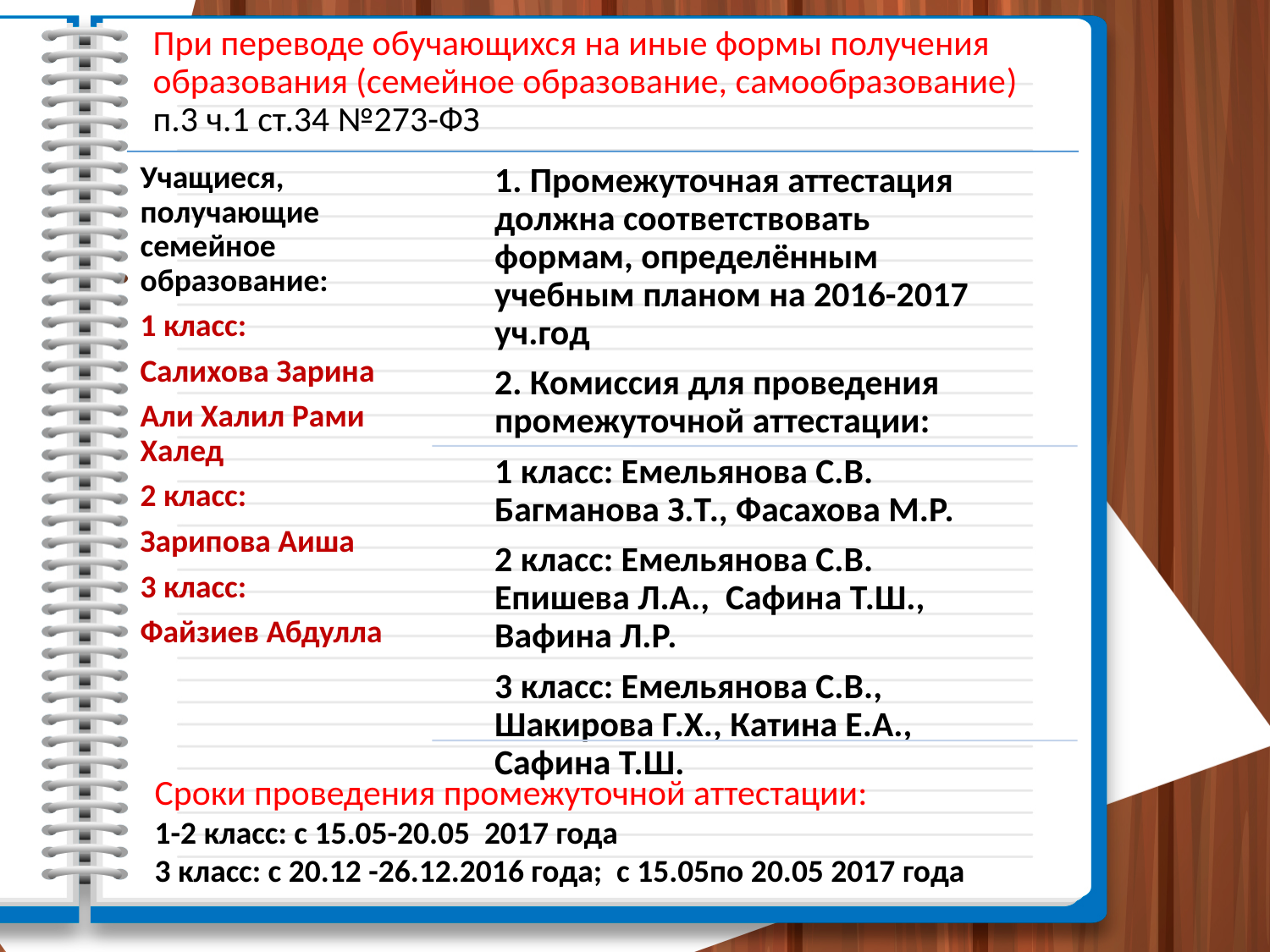

# При переводе обучающихся на иные формы получения образования (семейное образование, самообразование)  п.3 ч.1 ст.34 №273-ФЗ
Учащиеся, получающие семейное образование:
1 класс:
Салихова Зарина
Али Халил Рами Халед
2 класс:
Зарипова Аиша
3 класс:
Файзиев Абдулла
1. Промежуточная аттестация должна соответствовать формам, определённым учебным планом на 2016-2017 уч.год
2. Комиссия для проведения промежуточной аттестации:
1 класс: Емельянова С.В. Багманова З.Т., Фасахова М.Р.
2 класс: Емельянова С.В. Епишева Л.А.,  Сафина Т.Ш., Вафина Л.Р.
3 класс: Емельянова С.В., Шакирова Г.Х., Катина Е.А., Сафина Т.Ш.

Сроки проведения промежуточной аттестации:
1-2 класс: с 15.05-20.05  2017 года
3 класс: с 20.12 -26.12.2016 года;  с 15.05по 20.05 2017 года